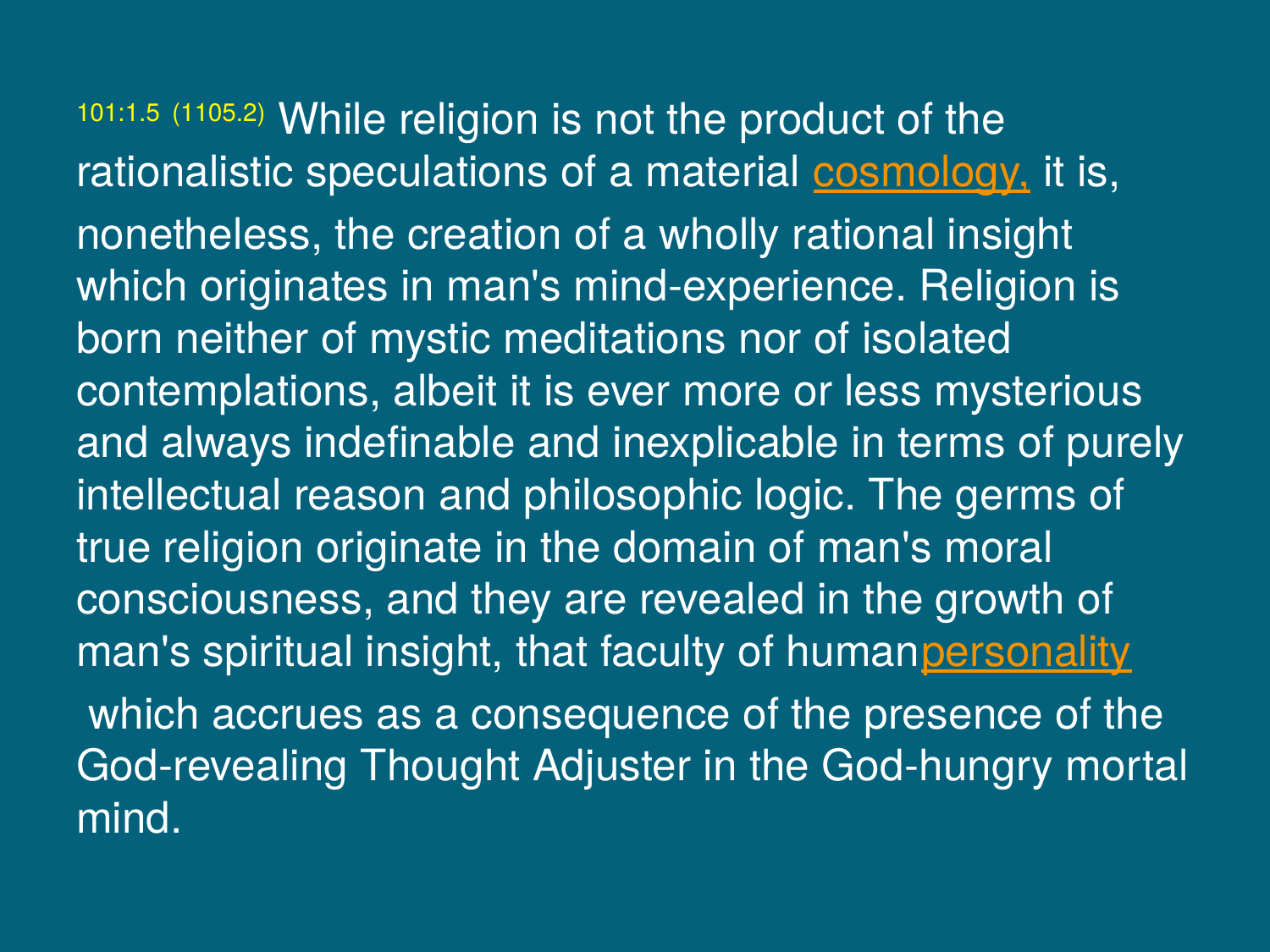

101:1.5 (1105.2) While religion is not the product of the rationalistic speculations of a material cosmology, it is, nonetheless, the creation of a wholly rational insight which originates in man's mind-experience. Religion is born neither of mystic meditations nor of isolated contemplations, albeit it is ever more or less mysterious and always indefinable and inexplicable in terms of purely intellectual reason and philosophic logic. The germs of true religion originate in the domain of man's moral consciousness, and they are revealed in the growth of man's spiritual insight, that faculty of humanpersonality which accrues as a consequence of the presence of the God-revealing Thought Adjuster in the God-hungry mortal mind.